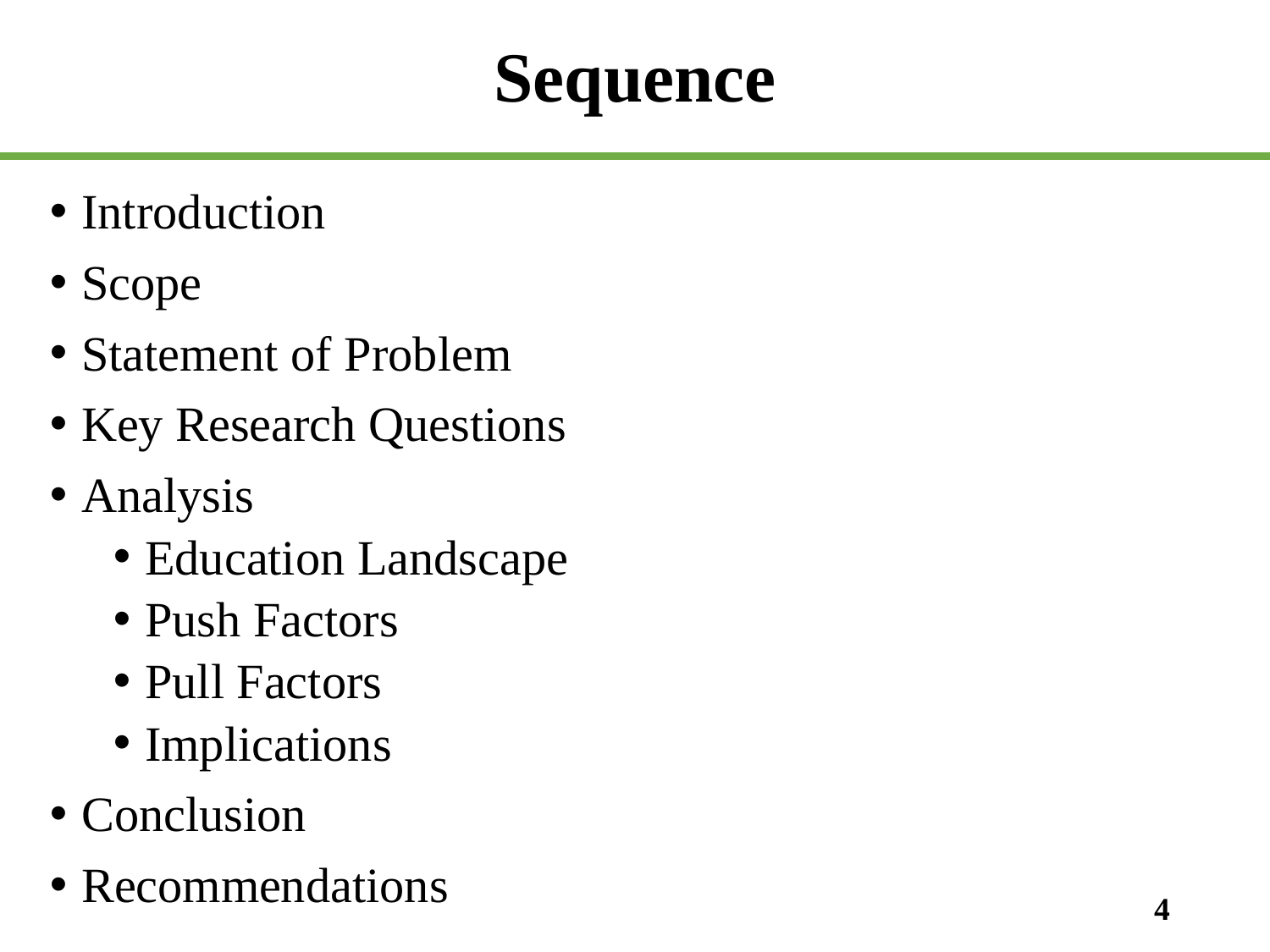

# Sequence
Introduction
Scope
Statement of Problem
Key Research Questions
Analysis
Education Landscape
Push Factors
Pull Factors
Implications
Conclusion
Recommendations

4